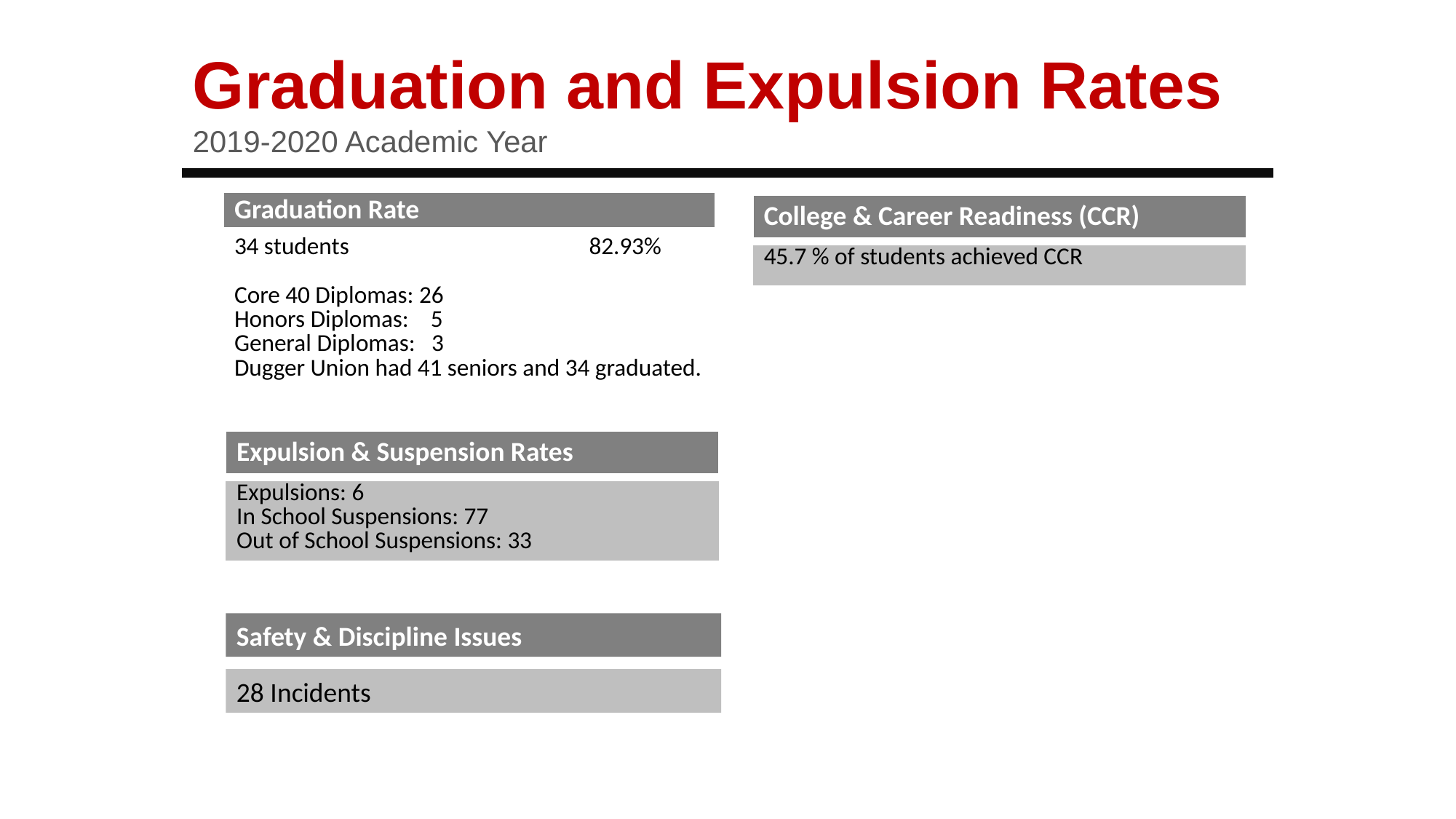

Graduation and Expulsion Rates
2019-2020 Academic Year
| Graduation Rate |
| --- |
| 34 students 82.93% Core 40 Diplomas: 26 Honors Diplomas: 5 General Diplomas: 3 Dugger Union had 41 seniors and 34 graduated. |
| College & Career Readiness (CCR) |
| --- |
| 45.7 % of students achieved CCR |
| Expulsion & Suspension Rates |
| --- |
| Expulsions: 6 In School Suspensions: 77 Out of School Suspensions: 33 |
Safety & Discipline Issues
28 Incidents